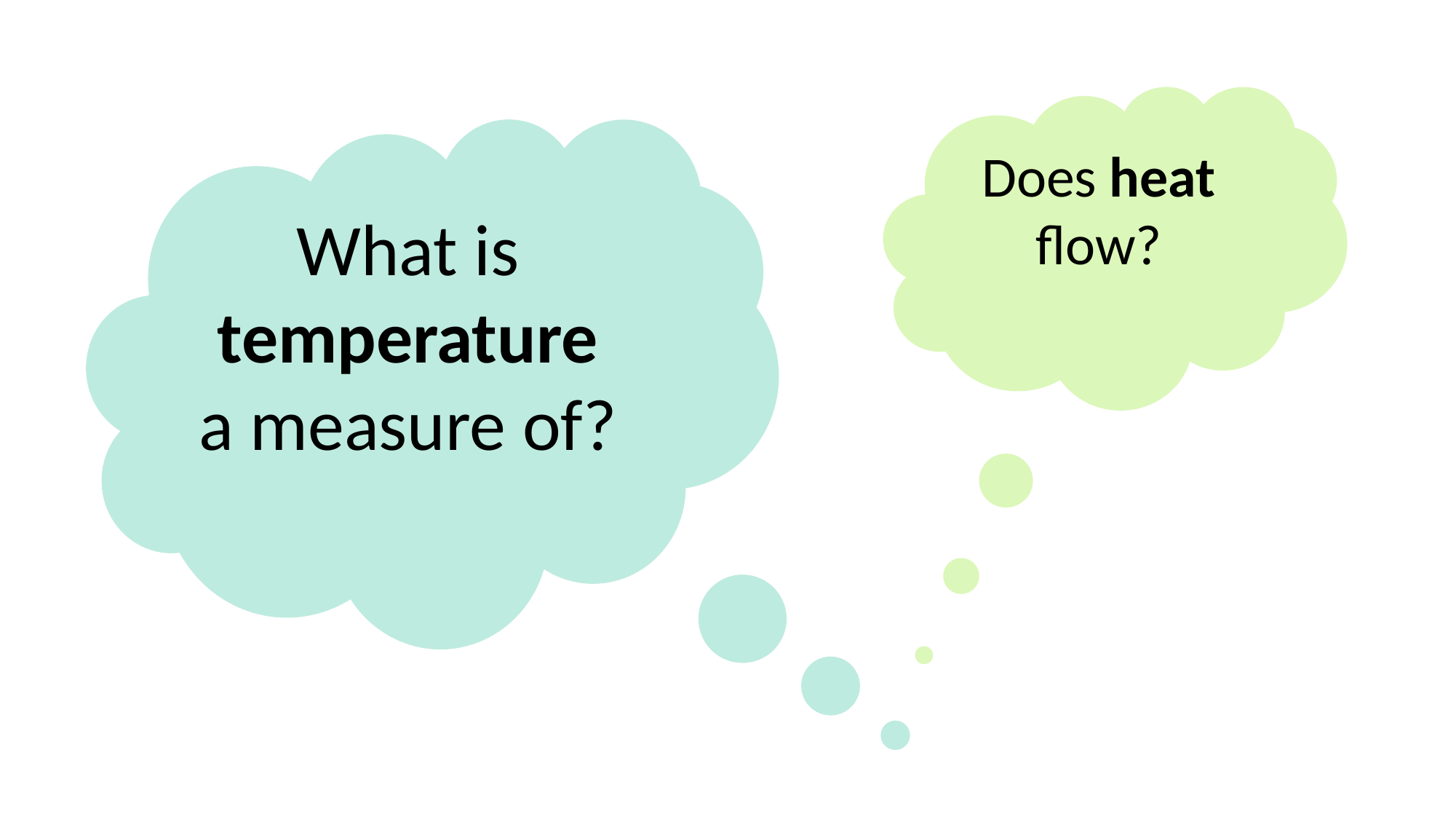

Does heat flow?
What is temperature a measure of?